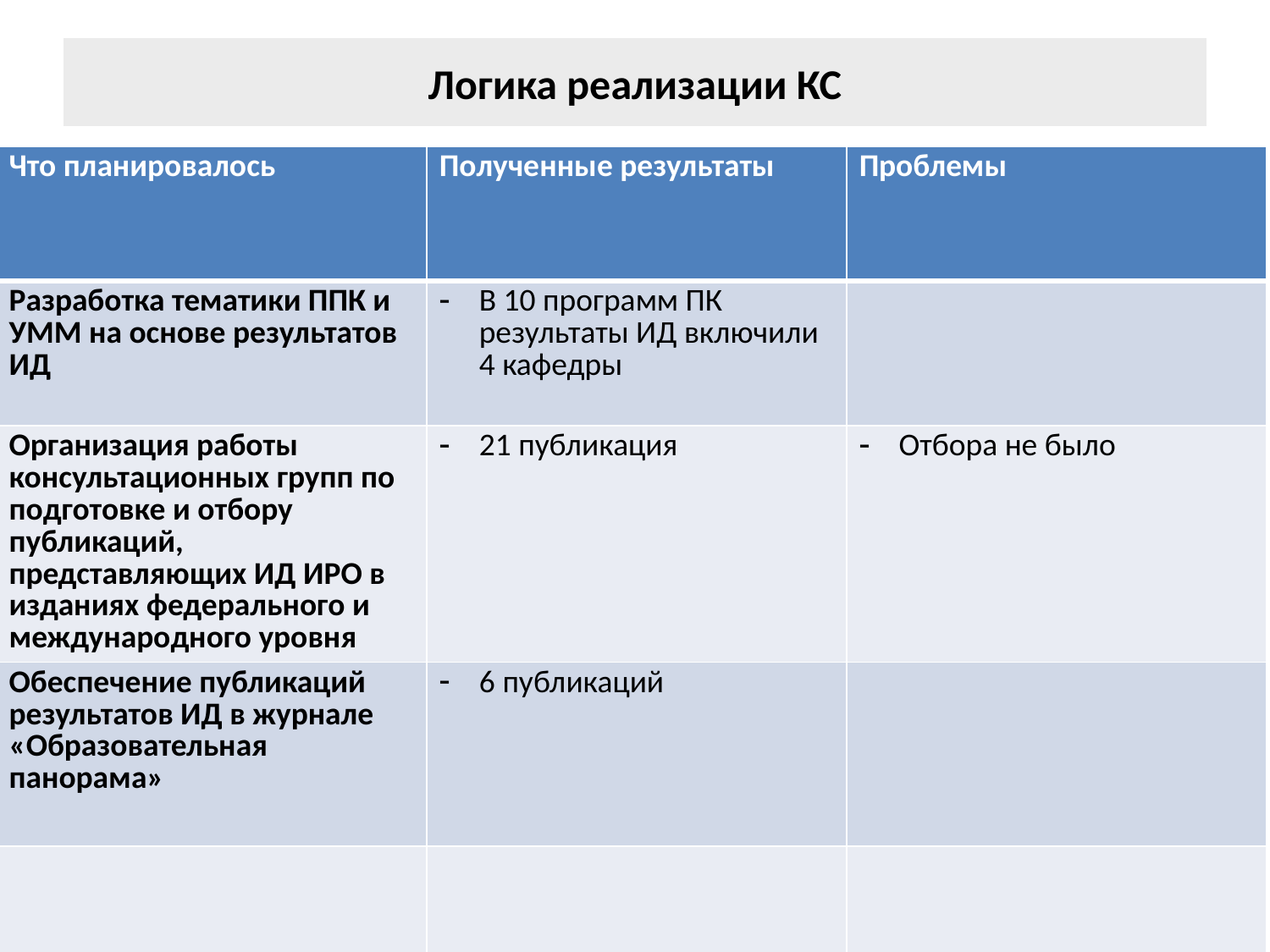

# Логика реализации КС
| Что планировалось | Полученные результаты | Проблемы |
| --- | --- | --- |
| Разработка тематики ППК и УММ на основе результатов ИД | В 10 программ ПК результаты ИД включили 4 кафедры |  |
| Организация работы консультационных групп по подготовке и отбору публикаций, представляющих ИД ИРО в изданиях федерального и международного уровня | 21 публикация | Отбора не было |
| Обеспечение публикаций результатов ИД в журнале «Образовательная панорама» | 6 публикаций |  |
|  |  |  |
4